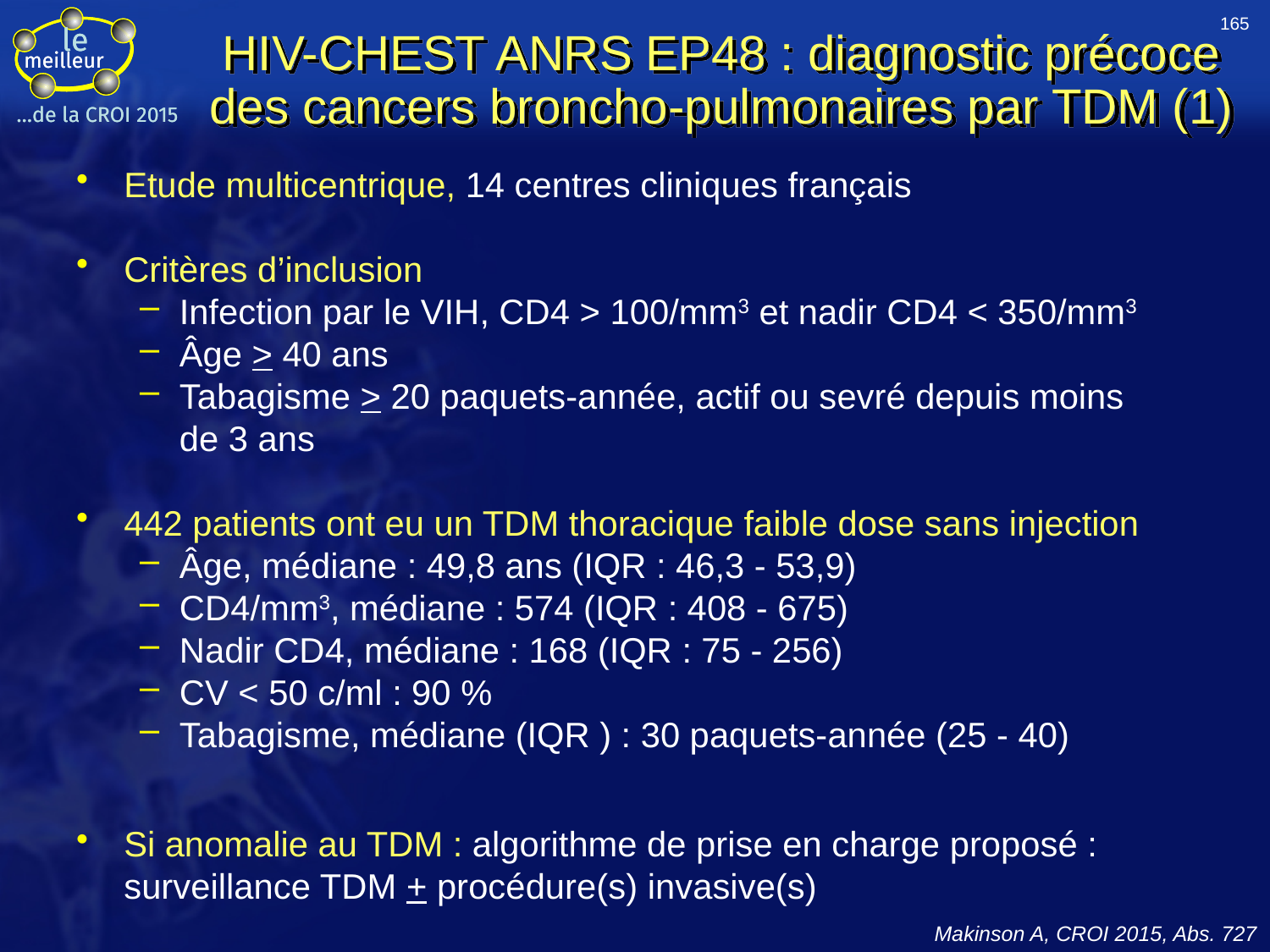

165
HIV-CHEST ANRS EP48 : diagnostic précoce
des cancers broncho-pulmonaires par TDM (1)
Etude multicentrique, 14 centres cliniques français
Critères d’inclusion
Infection par le VIH, CD4 > 100/mm3 et nadir CD4 < 350/mm3
Âge > 40 ans
Tabagisme > 20 paquets-année, actif ou sevré depuis moins
de 3 ans
442 patients ont eu un TDM thoracique faible dose sans injection
Âge, médiane : 49,8 ans (IQR : 46,3 - 53,9)
CD4/mm3, médiane : 574 (IQR : 408 - 675)
Nadir CD4, médiane : 168 (IQR : 75 - 256)
CV < 50 c/ml : 90 %
Tabagisme, médiane (IQR ) : 30 paquets-année (25 - 40)

Si anomalie au TDM : algorithme de prise en charge proposé : surveillance TDM + procédure(s) invasive(s)
Makinson A, CROI 2015, Abs. 727